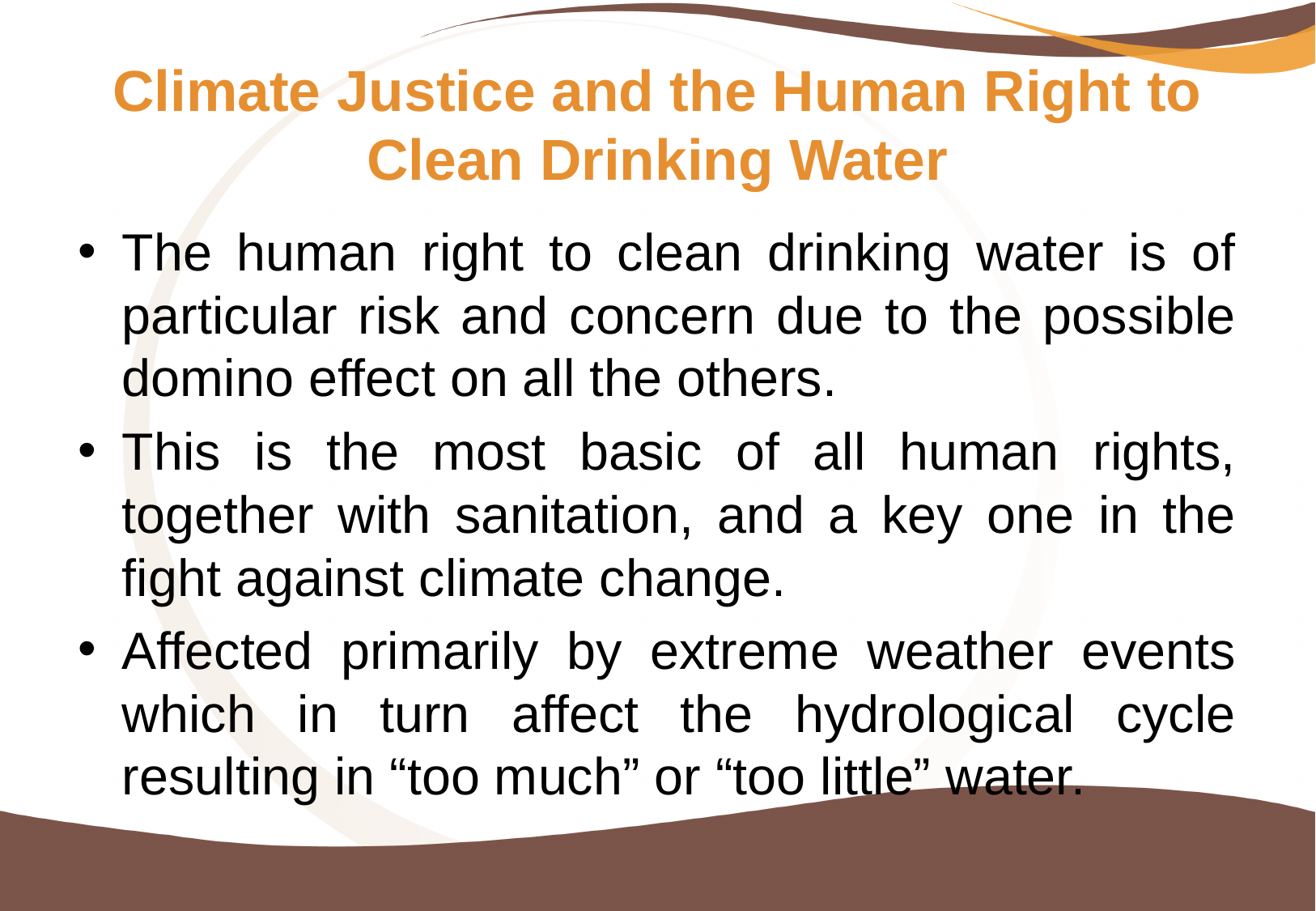

# Climate Justice and the Human Right to Clean Drinking Water
The human right to clean drinking water is of particular risk and concern due to the possible domino effect on all the others.
This is the most basic of all human rights, together with sanitation, and a key one in the fight against climate change.
Affected primarily by extreme weather events which in turn affect the hydrological cycle resulting in “too much” or “too little” water.